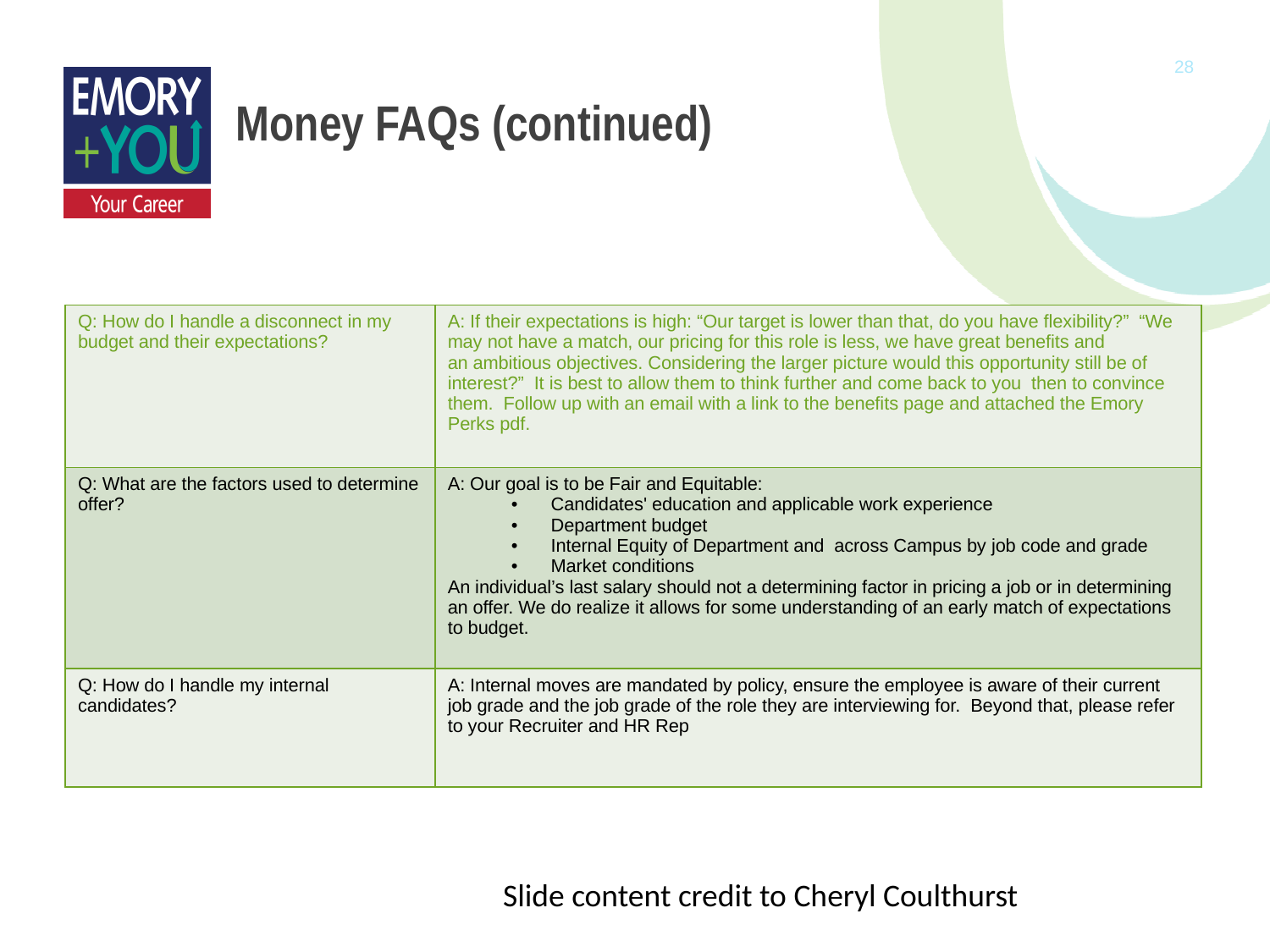

28
# Money FAQs (continued)
| Q: How do I handle a disconnect in my budget and their expectations?​ | A: If their expectations is high: “Our target is lower than that, do you have flexibility?”  “We may not have a match, our pricing for this role is less, we have great benefits and an ambitious objectives. Considering the larger picture would this opportunity still be of interest?”  It is best to allow them to think further and come back to you  then to convince them.  Follow up with an email with a link to the benefits page and attached the Emory Perks pdf. ​ |
| --- | --- |
| Q: What are the factors used to determine offer? ​ | A: Our goal is to be Fair and Equitable: ​ Candidates' education and applicable work experience​ Department budget​ Internal Equity of Department and  across Campus by job code and grade​ Market conditions​ An individual’s last salary should not a determining factor in pricing a job or in determining an offer. We do realize it allows for some understanding of an early match of expectations to budget.​ |
| Q: How do I handle my internal candidates?​ | A: Internal moves are mandated by policy, ensure the employee is aware of their current job grade and the job grade of the role they are interviewing for.  Beyond that, please refer to your Recruiter and HR Rep​ |
Slide content credit to Cheryl Coulthurst